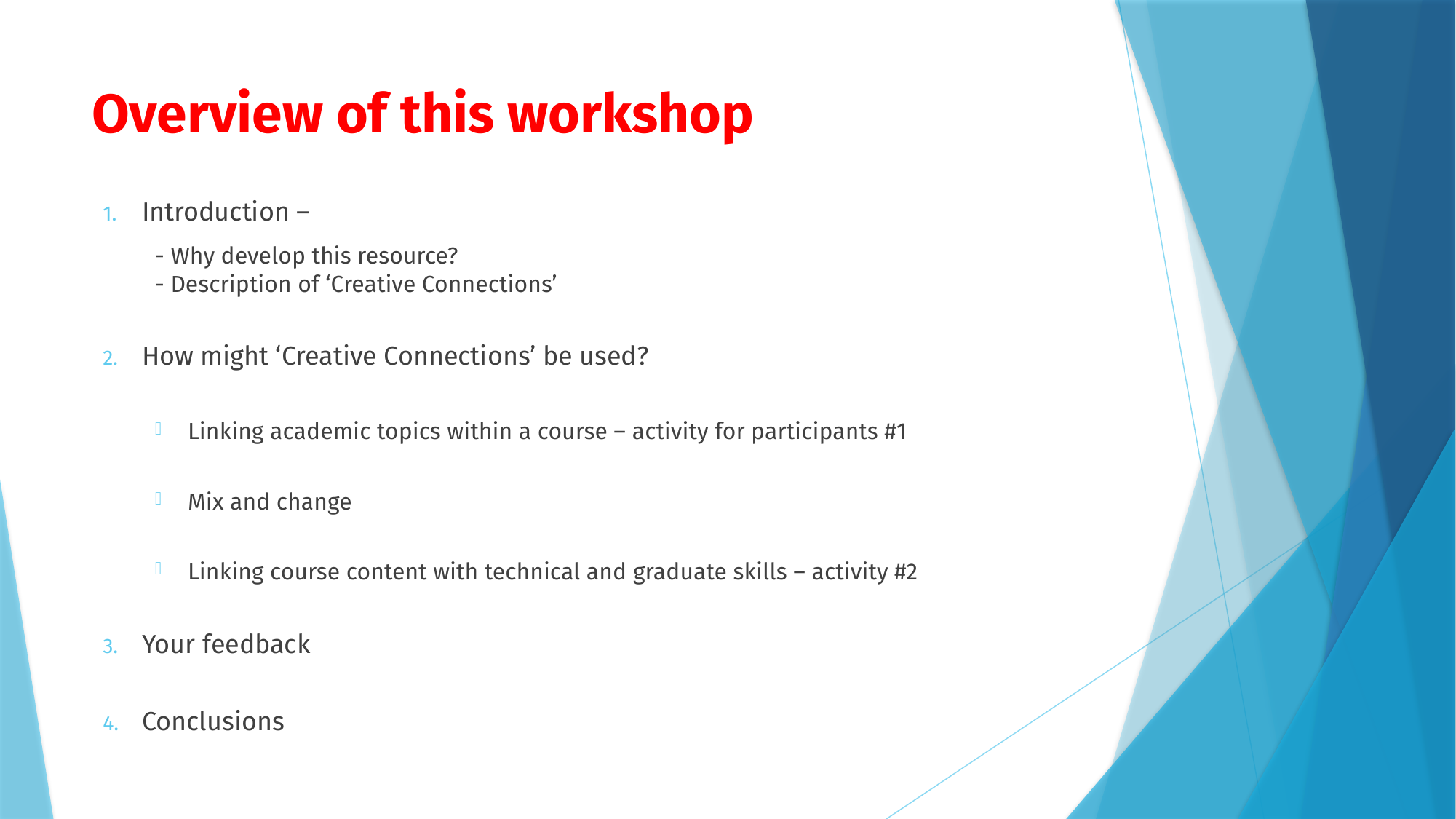

# Overview of this workshop
Introduction –
- Why develop this resource?
- Description of ‘Creative Connections’
How might ‘Creative Connections’ be used?
Linking academic topics within a course – activity for participants #1
Mix and change
Linking course content with technical and graduate skills – activity #2
Your feedback
Conclusions